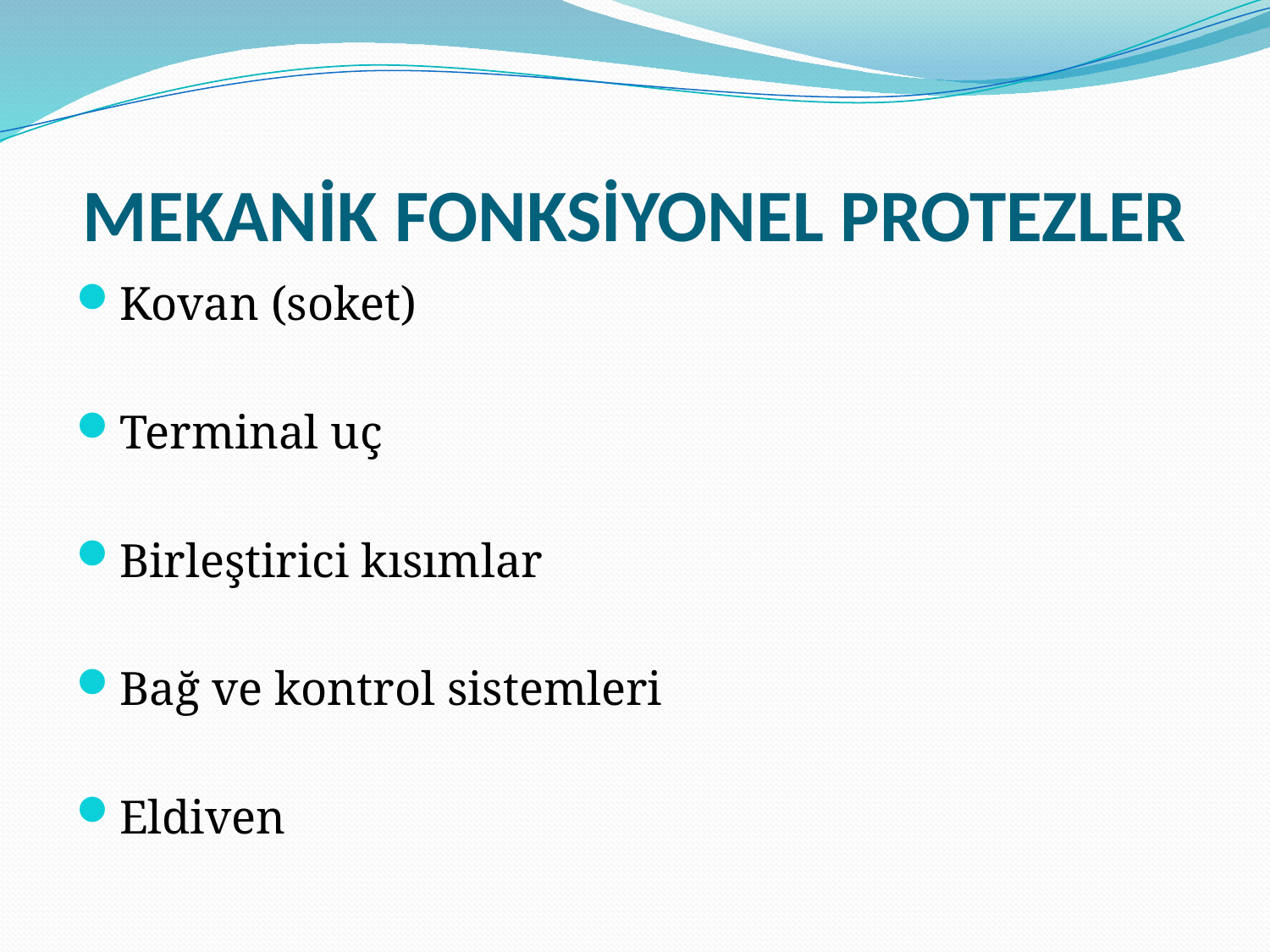

# MEKANİK FONKSİYONEL PROTEZLER
Kovan (soket)

Terminal uç

Birleştirici kısımlar

Bağ ve kontrol sistemleri

Eldiven